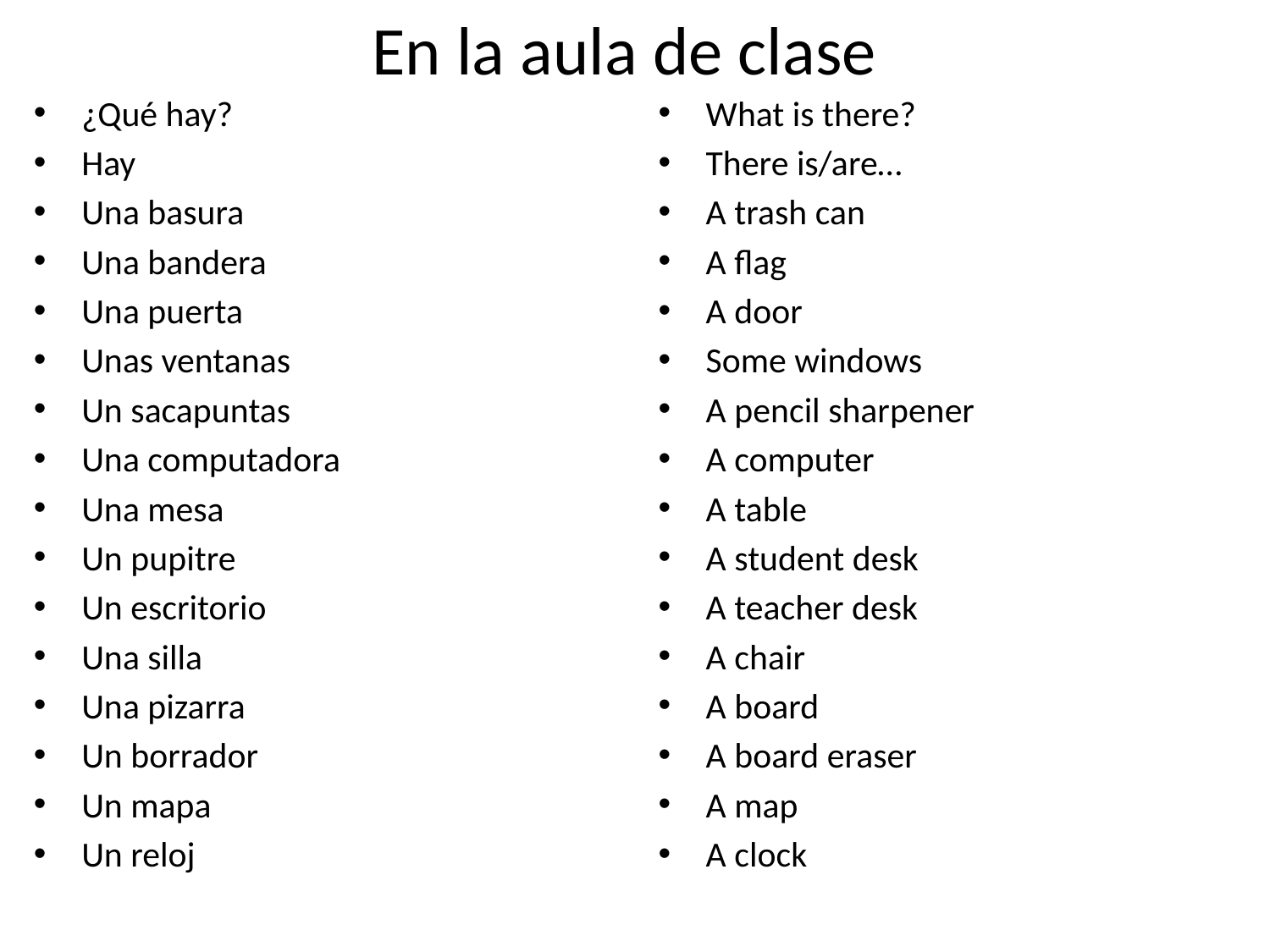

# En la aula de clase
¿Qué hay?
Hay
Una basura
Una bandera
Una puerta
Unas ventanas
Un sacapuntas
Una computadora
Una mesa
Un pupitre
Un escritorio
Una silla
Una pizarra
Un borrador
Un mapa
Un reloj

What is there?
There is/are…
A trash can
A flag
A door
Some windows
A pencil sharpener
A computer
A table
A student desk
A teacher desk
A chair
A board
A board eraser
A map
A clock